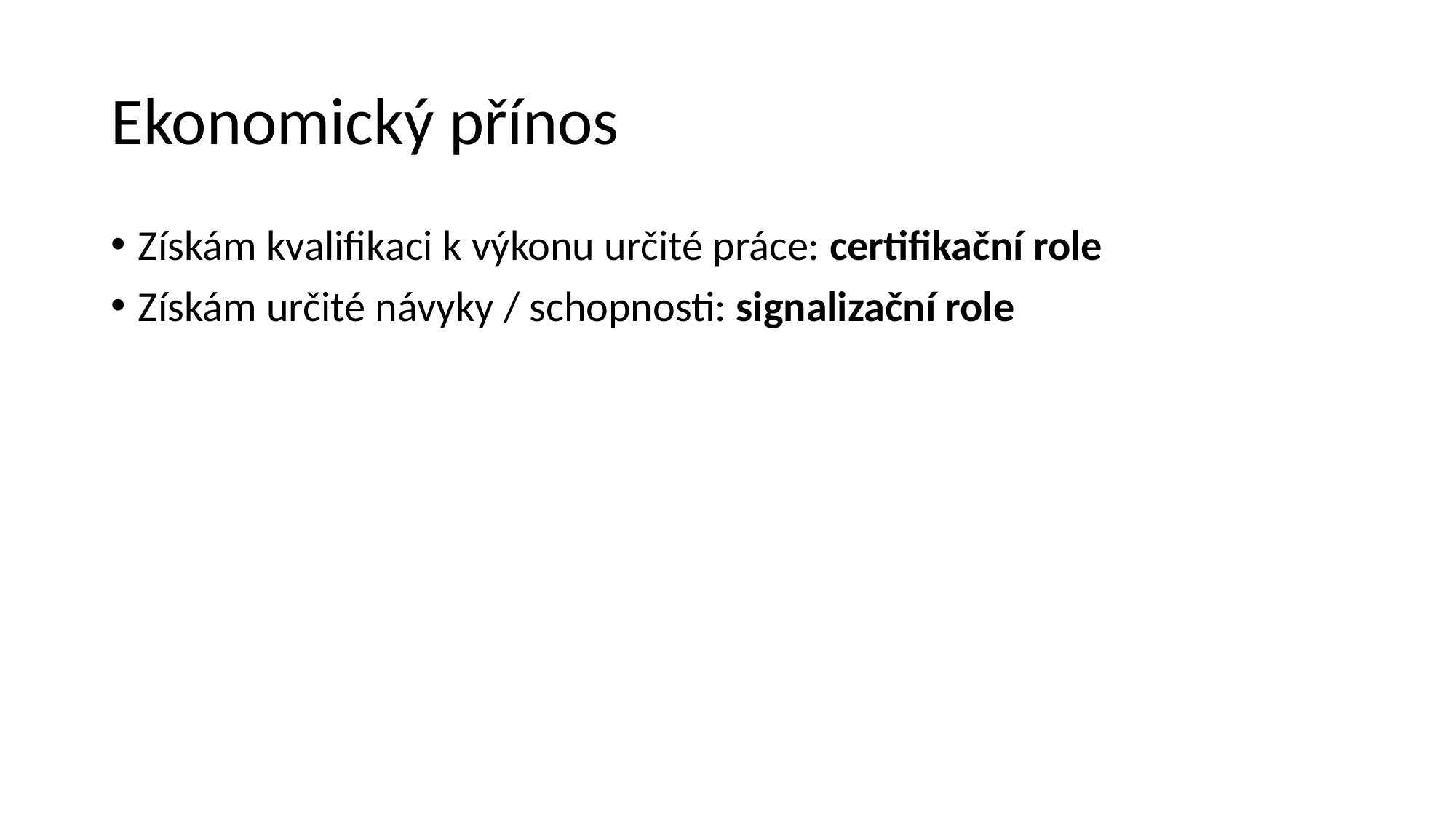

# Ekonomický přínos
Získám kvalifikaci k výkonu určité práce: certifikační role
Získám určité návyky / schopnosti: signalizační role